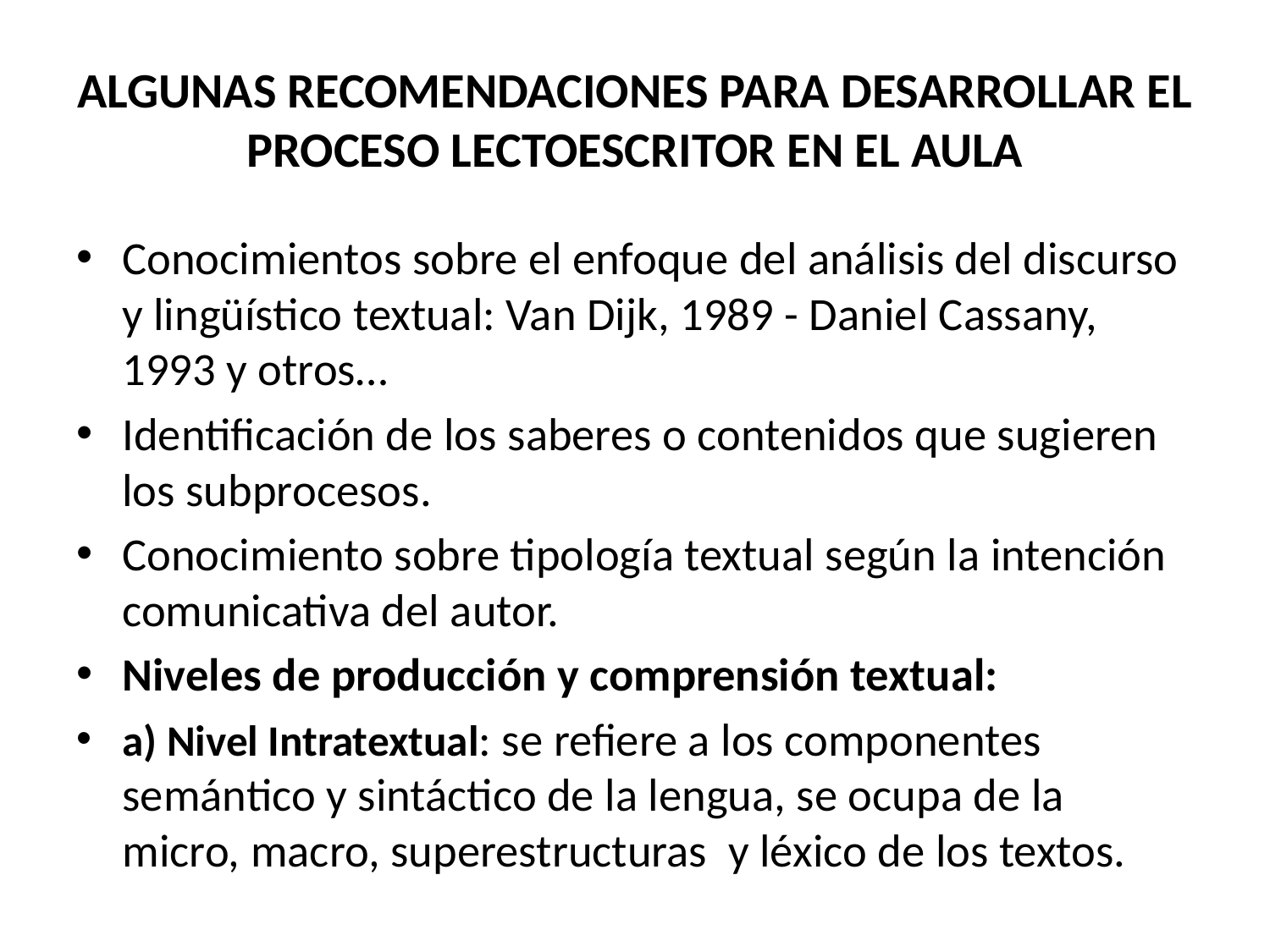

# ALGUNAS RECOMENDACIONES PARA DESARROLLAR EL PROCESO LECTOESCRITOR EN EL AULA
Conocimientos sobre el enfoque del análisis del discurso y lingüístico textual: Van Dijk, 1989 - Daniel Cassany, 1993 y otros…
Identificación de los saberes o contenidos que sugieren los subprocesos.
Conocimiento sobre tipología textual según la intención comunicativa del autor.
Niveles de producción y comprensión textual:
a) Nivel Intratextual: se refiere a los componentes semántico y sintáctico de la lengua, se ocupa de la micro, macro, superestructuras  y léxico de los textos.